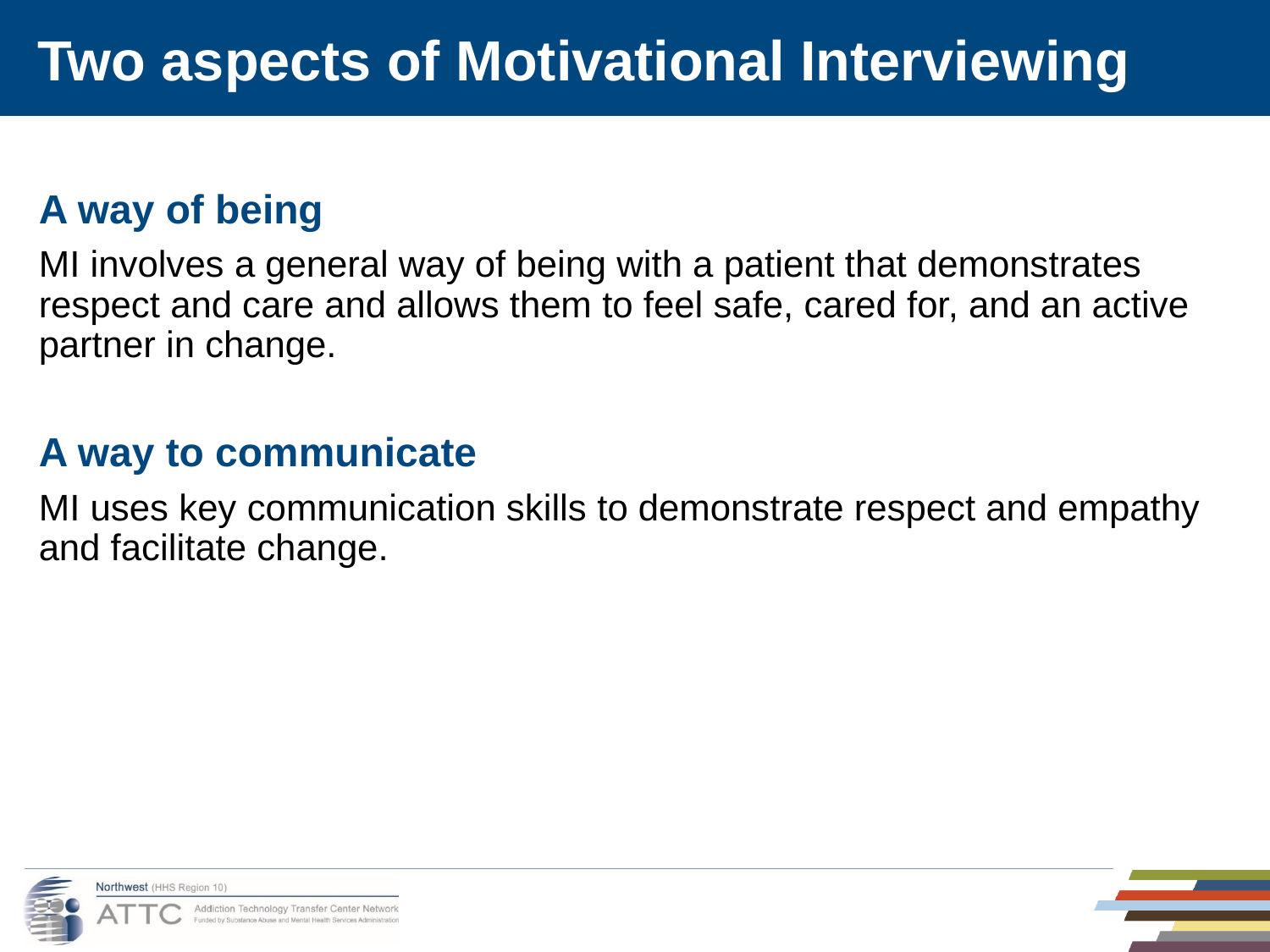

# Two aspects of Motivational Interviewing

A way of being
MI involves a general way of being with a patient that demonstrates respect and care and allows them to feel safe, cared for, and an active partner in change.

A way to communicate
MI uses key communication skills to demonstrate respect and empathy and facilitate change.